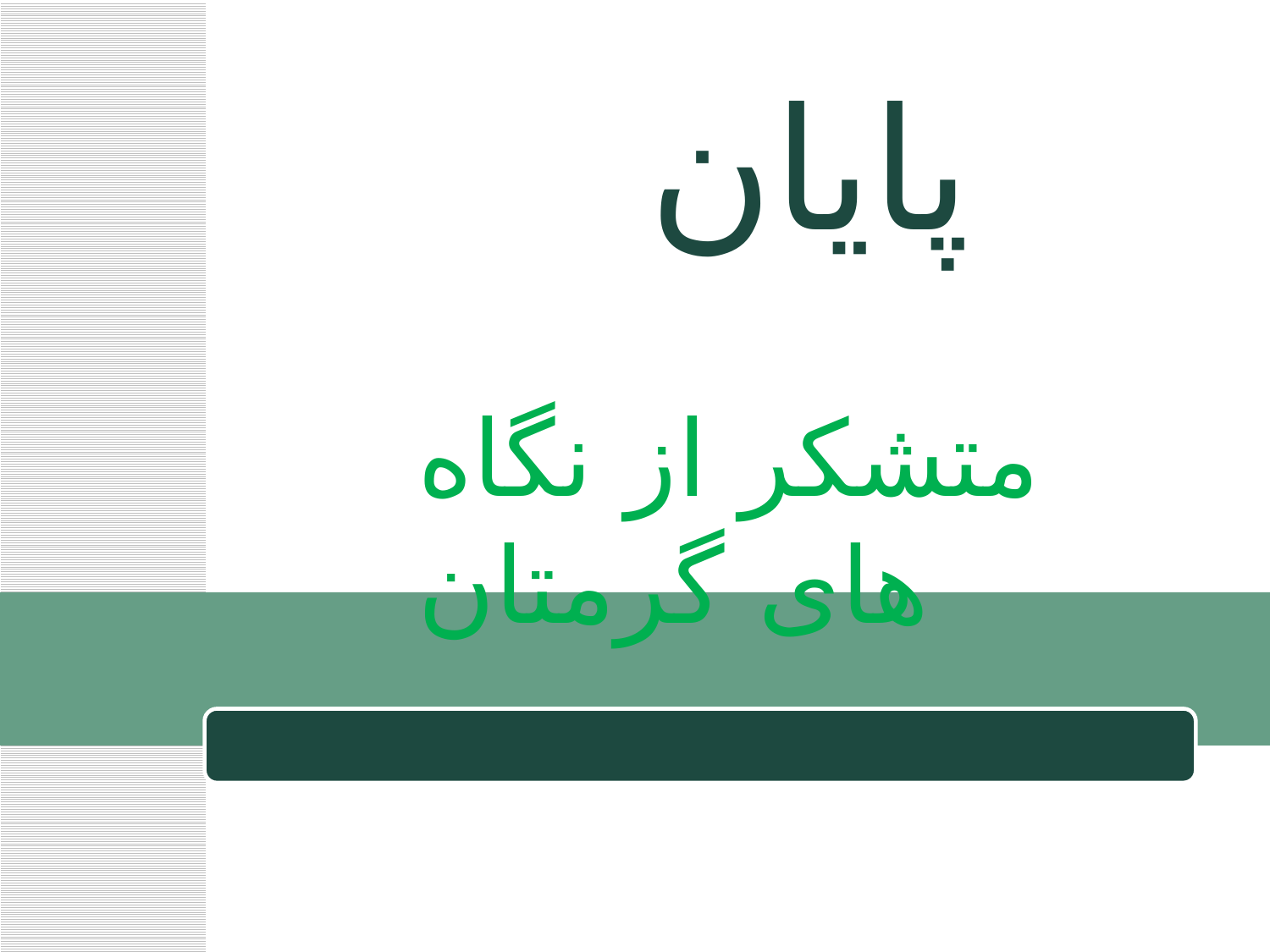

پایان

متشکر از نگاه های گرمتان
www.themegallery.com